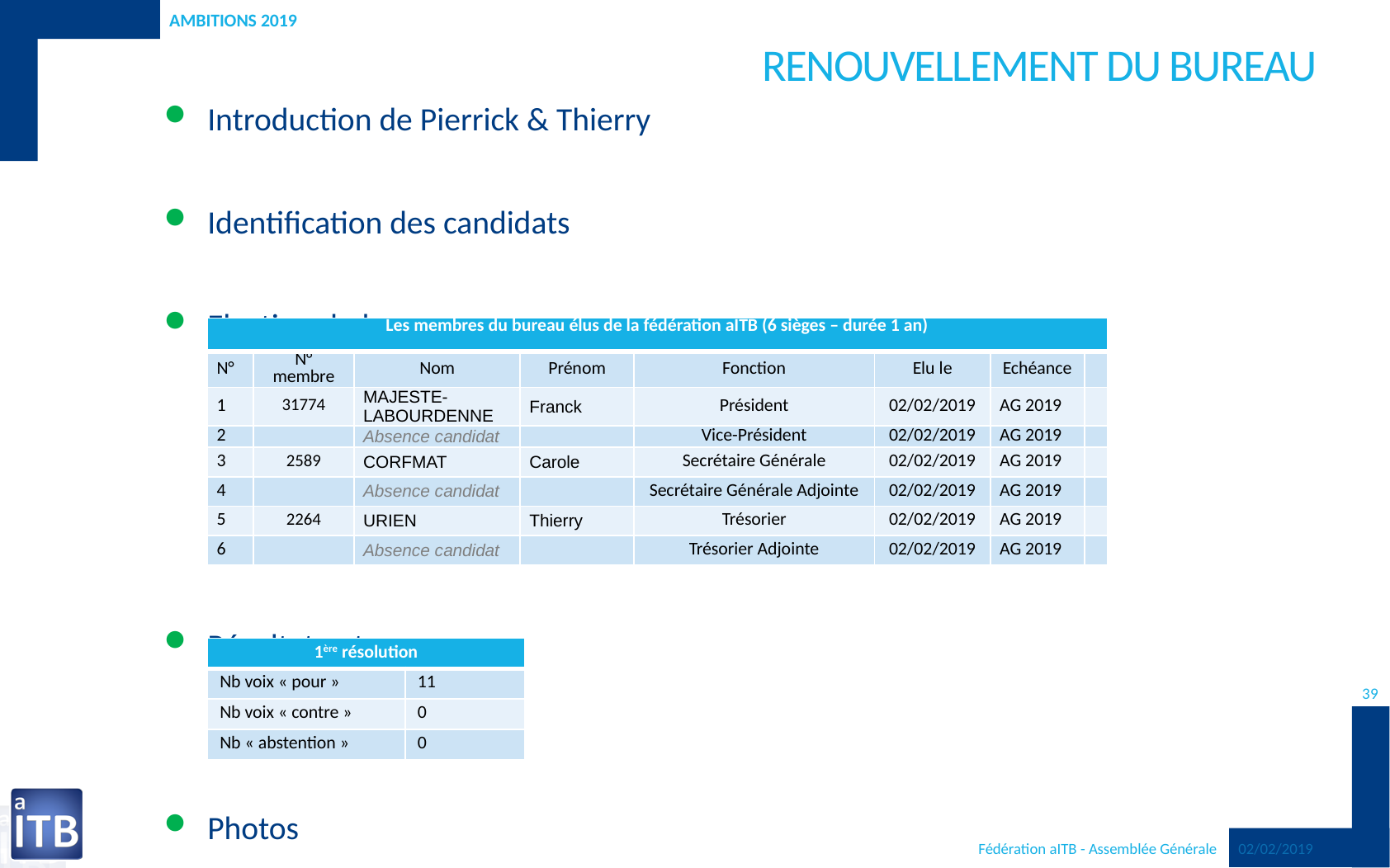

Ambitions 2019
# Renouvellement du bureau
Introduction de Pierrick & Thierry

Identification des candidats

Election du bureau

Résultat vote

Photos
| Les membres du bureau élus de la fédération aITB (6 sièges – durée 1 an) |  |  |  |  |  |  |  |
| --- | --- | --- | --- | --- | --- | --- | --- |
| N° | N° membre | Nom | Prénom | Fonction | Elu le | Echéance |  |
| 1 | 31774 | MAJESTE-LABOURDENNE | Franck | Président | 02/02/2019 | AG 2019 |  |
| 2 |  | Absence candidat |  | Vice-Président | 02/02/2019 | AG 2019 |  |
| 3 | 2589 | CORFMAT | Carole | Secrétaire Générale | 02/02/2019 | AG 2019 |  |
| 4 |  | Absence candidat |  | Secrétaire Générale Adjointe | 02/02/2019 | AG 2019 |  |
| 5 | 2264 | URIEN | Thierry | Trésorier | 02/02/2019 | AG 2019 |  |
| 6 |  | Absence candidat |  | Trésorier Adjointe | 02/02/2019 | AG 2019 |  |
| 1ère résolution |  |
| --- | --- |
| Nb voix « pour » | 11 |
| Nb voix « contre » | 0 |
| Nb « abstention » | 0 |
39
Fédération aITB - Assemblée Générale
02/02/2019